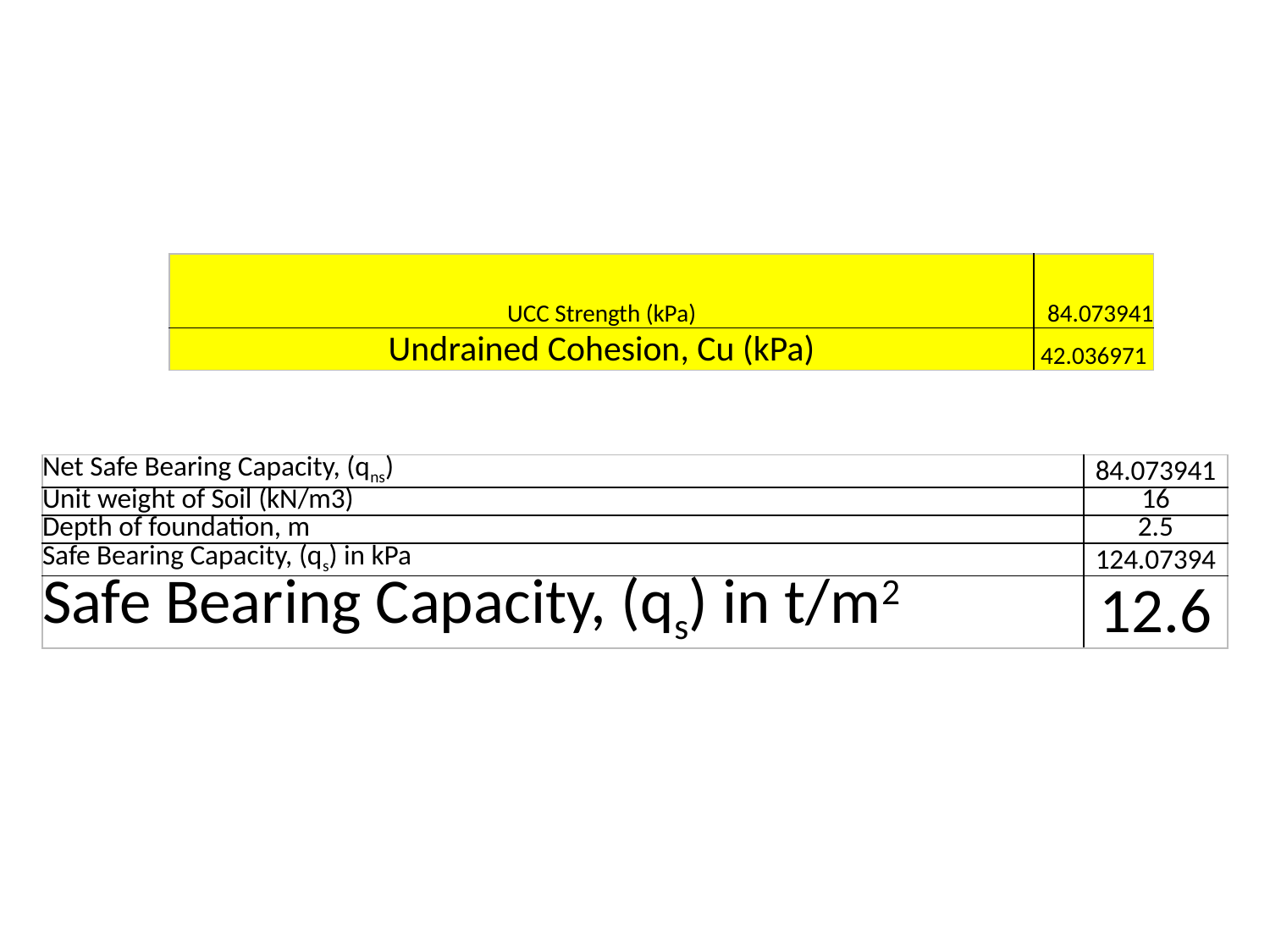

| UCC Strength (kPa) | 84.073941 |
| --- | --- |
| Undrained Cohesion, Cu (kPa) | 42.036971 |
| Net Safe Bearing Capacity, (qns) | 84.073941 |
| --- | --- |
| Unit weight of Soil (kN/m3) | 16 |
| Depth of foundation, m | 2.5 |
| Safe Bearing Capacity, (qs) in kPa | 124.07394 |
| Safe Bearing Capacity, (qs) in t/m2 | 12.6 |